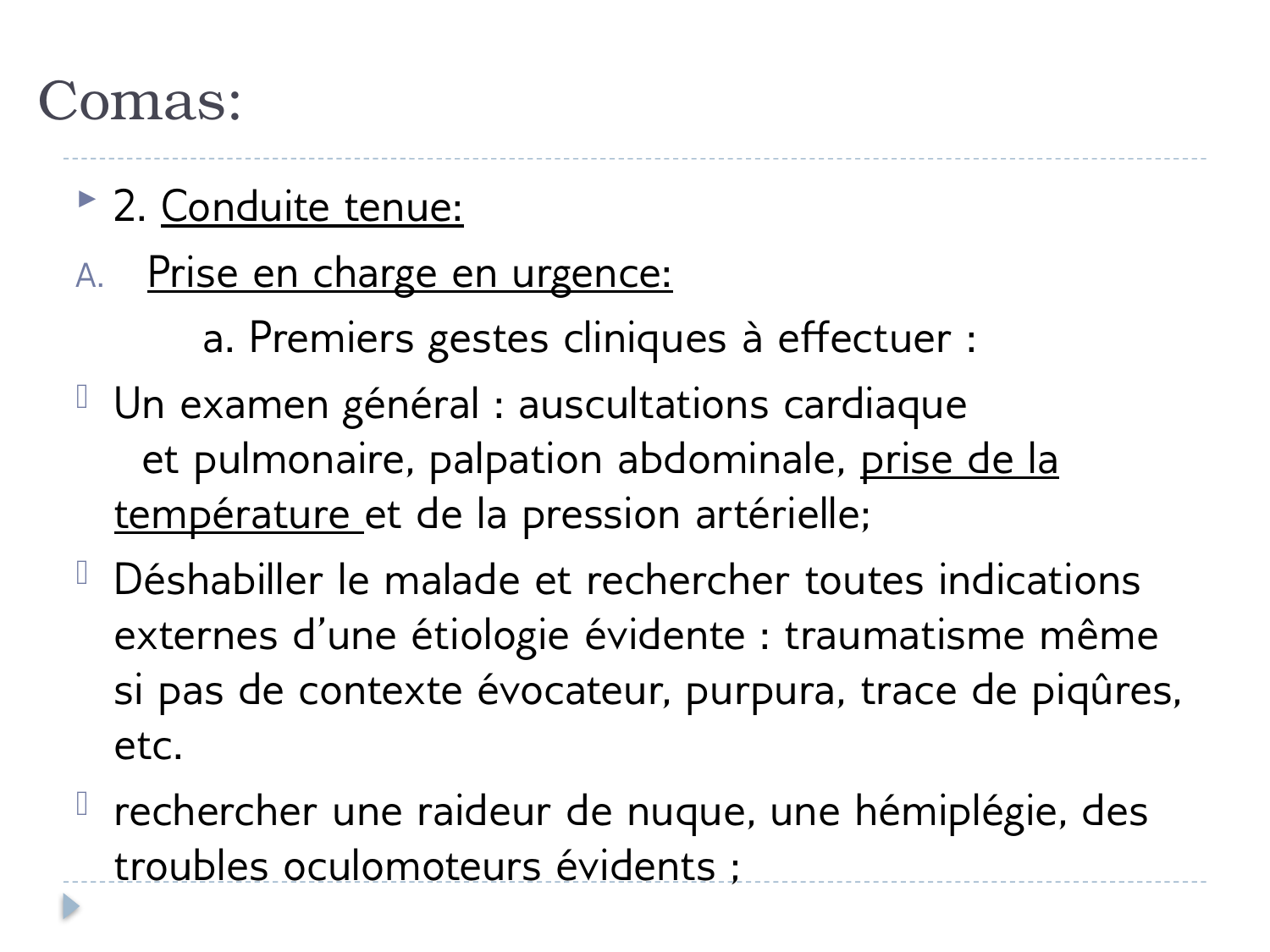

# Comas:
2. Conduite tenue:
Prise en charge en urgence:
	a. Premiers gestes cliniques à effectuer :
Un examen général : auscultations cardiaque                   et pulmonaire, palpation abdominale, prise de la température et de la pression artérielle;
Déshabiller le malade et rechercher toutes indications externes d’une étiologie évidente : traumatisme même si pas de contexte évocateur, purpura, trace de piqûres, etc.
rechercher une raideur de nuque, une hémiplégie, des troubles oculomoteurs évidents ;